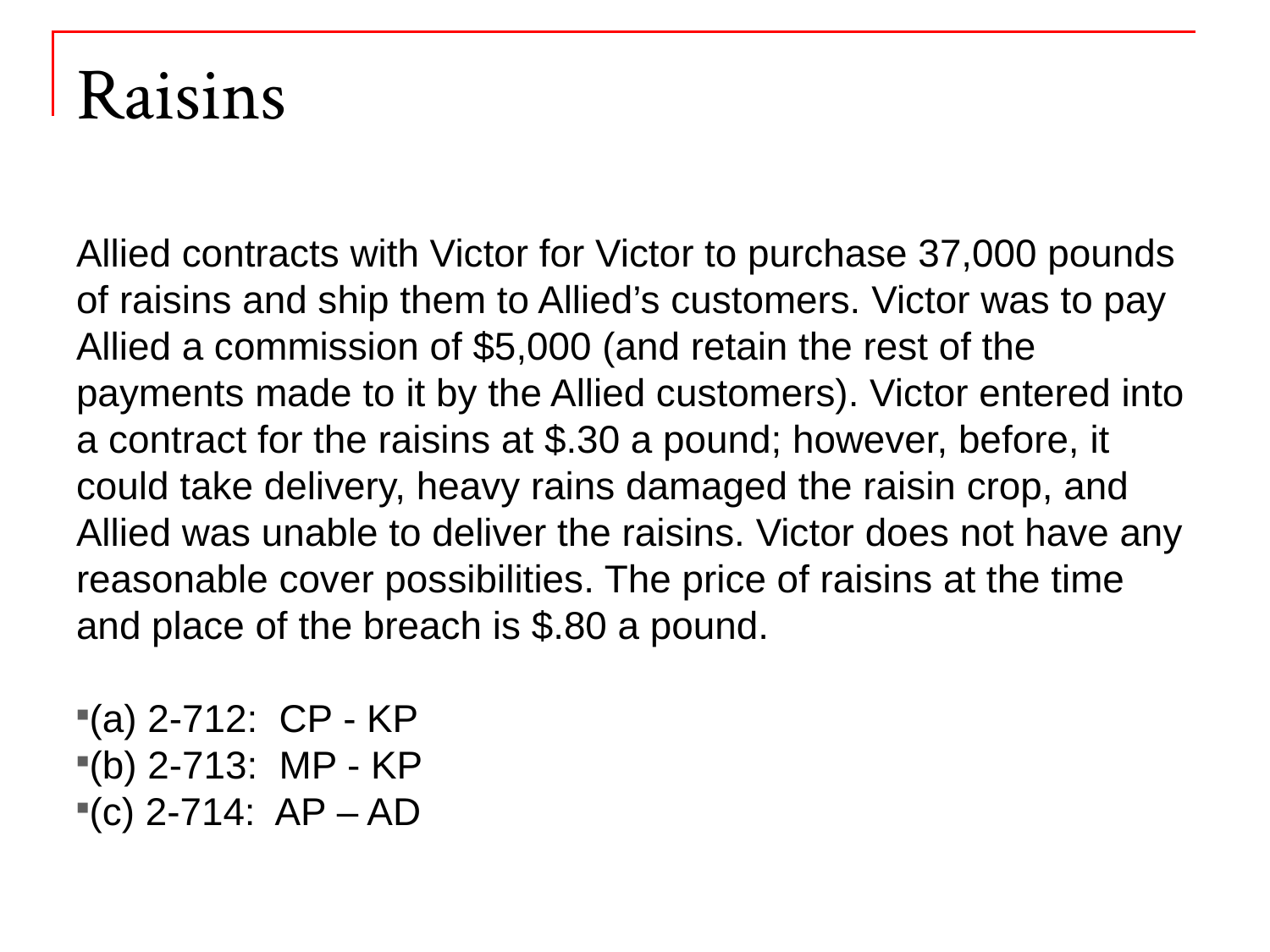

# Raisins
Allied contracts with Victor for Victor to purchase 37,000 pounds of raisins and ship them to Allied’s customers. Victor was to pay Allied a commission of $5,000 (and retain the rest of the payments made to it by the Allied customers). Victor entered into a contract for the raisins at $.30 a pound; however, before, it could take delivery, heavy rains damaged the raisin crop, and Allied was unable to deliver the raisins. Victor does not have any reasonable cover possibilities. The price of raisins at the time and place of the breach is $.80 a pound.

(a) 2-712:  CP - KP
(b) 2-713:  MP - KP
(c) 2-714:  AP – AD